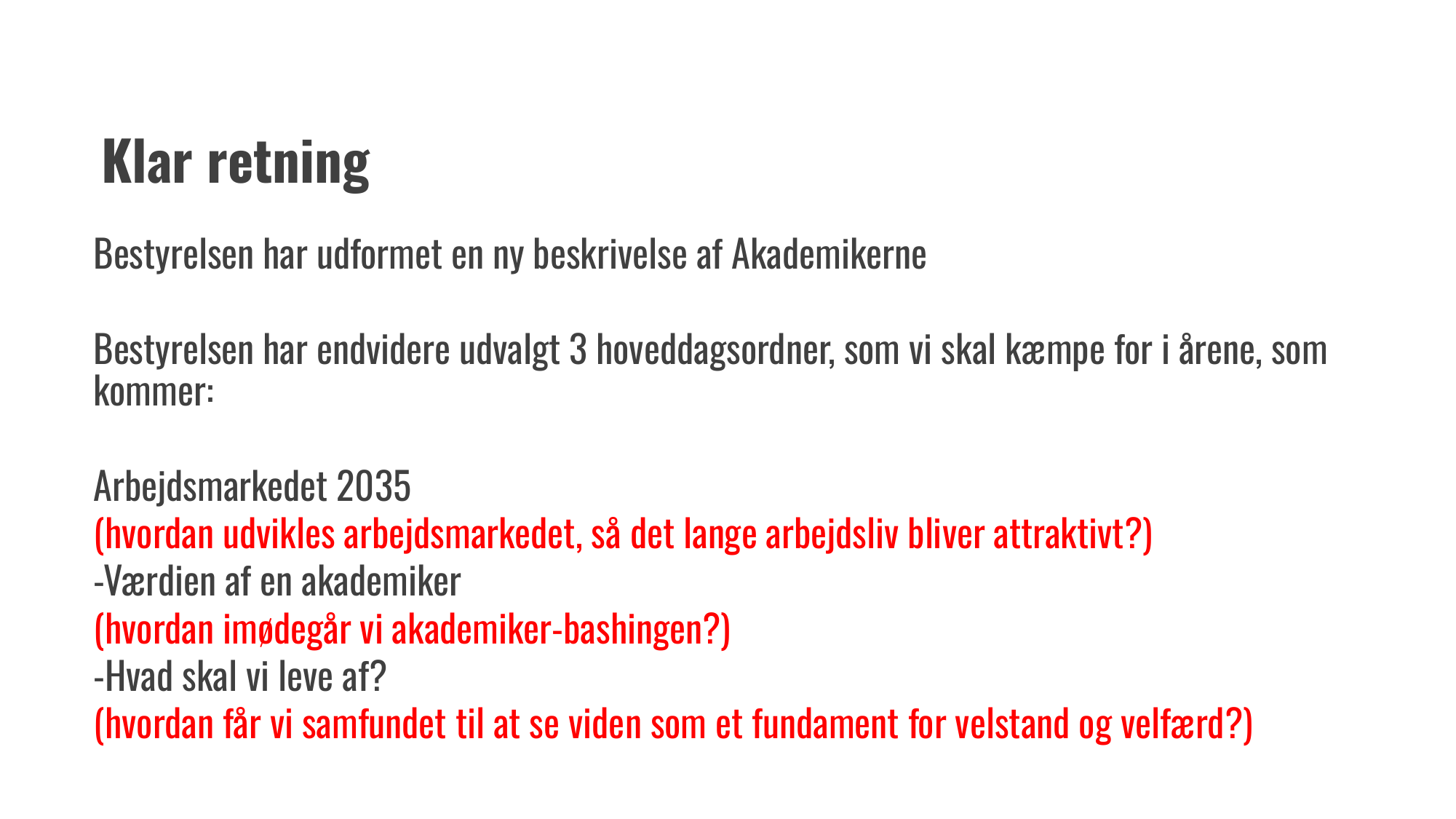

Klar retning
Bestyrelsen har udformet en ny beskrivelse af Akademikerne

Bestyrelsen har endvidere udvalgt 3 hoveddagsordner, som vi skal kæmpe for i årene, som kommer:

Arbejdsmarkedet 2035
(hvordan udvikles arbejdsmarkedet, så det lange arbejdsliv bliver attraktivt?)
-Værdien af en akademiker
(hvordan imødegår vi akademiker-bashingen?)
-Hvad skal vi leve af?
(hvordan får vi samfundet til at se viden som et fundament for velstand og velfærd?)